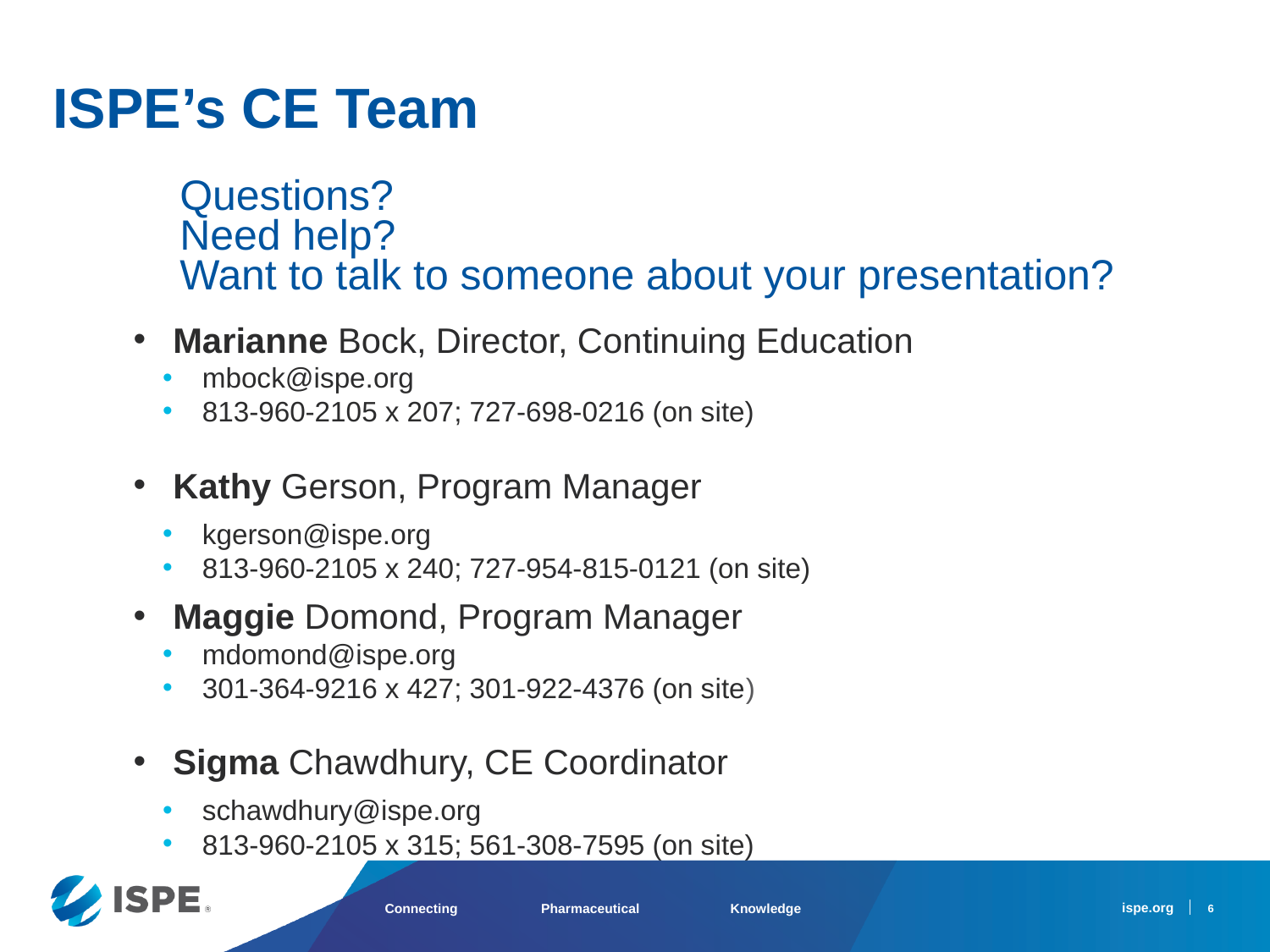

ISPE’s CE Team

	Questions?
	Need help?
	Want to talk to someone about your presentation?

Marianne Bock, Director, Continuing Education
mbock@ispe.org
813-960-2105 x 207; 727-698-0216 (on site)

Kathy Gerson, Program Manager

kgerson@ispe.org
813-960-2105 x 240; 727-954-815-0121 (on site)

Maggie Domond, Program Manager
mdomond@ispe.org
301-364-9216 x 427; 301-922-4376 (on site)

Sigma Chawdhury, CE Coordinator

schawdhury@ispe.org
813-960-2105 x 315; 561-308-7595 (on site)

6